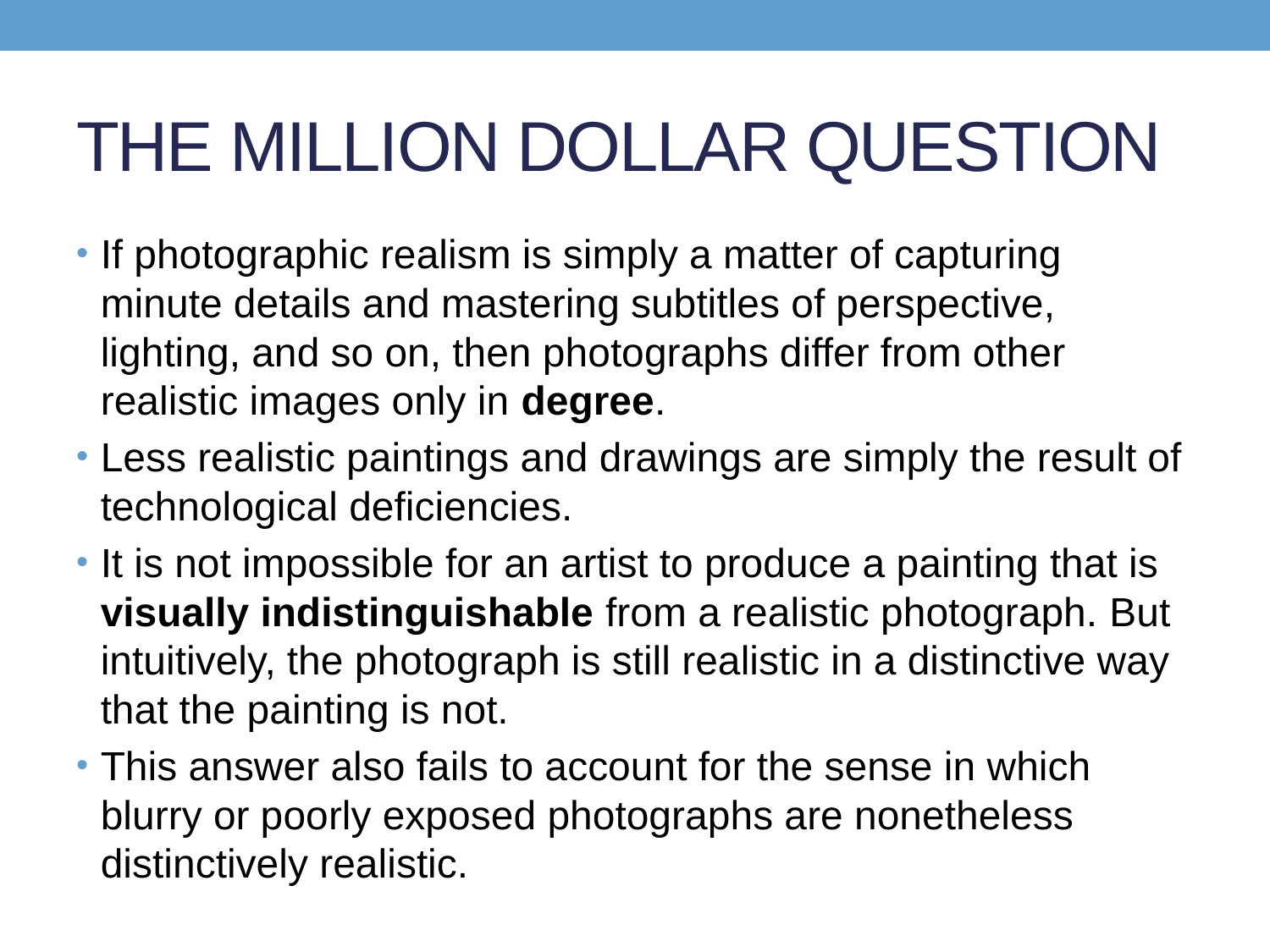

# THE MILLION DOLLAR QUESTION
If photographic realism is simply a matter of capturing minute details and mastering subtitles of perspective, lighting, and so on, then photographs differ from other realistic images only in degree.
Less realistic paintings and drawings are simply the result of technological deficiencies.
It is not impossible for an artist to produce a painting that is visually indistinguishable from a realistic photograph. But intuitively, the photograph is still realistic in a distinctive way that the painting is not.
This answer also fails to account for the sense in which blurry or poorly exposed photographs are nonetheless distinctively realistic.